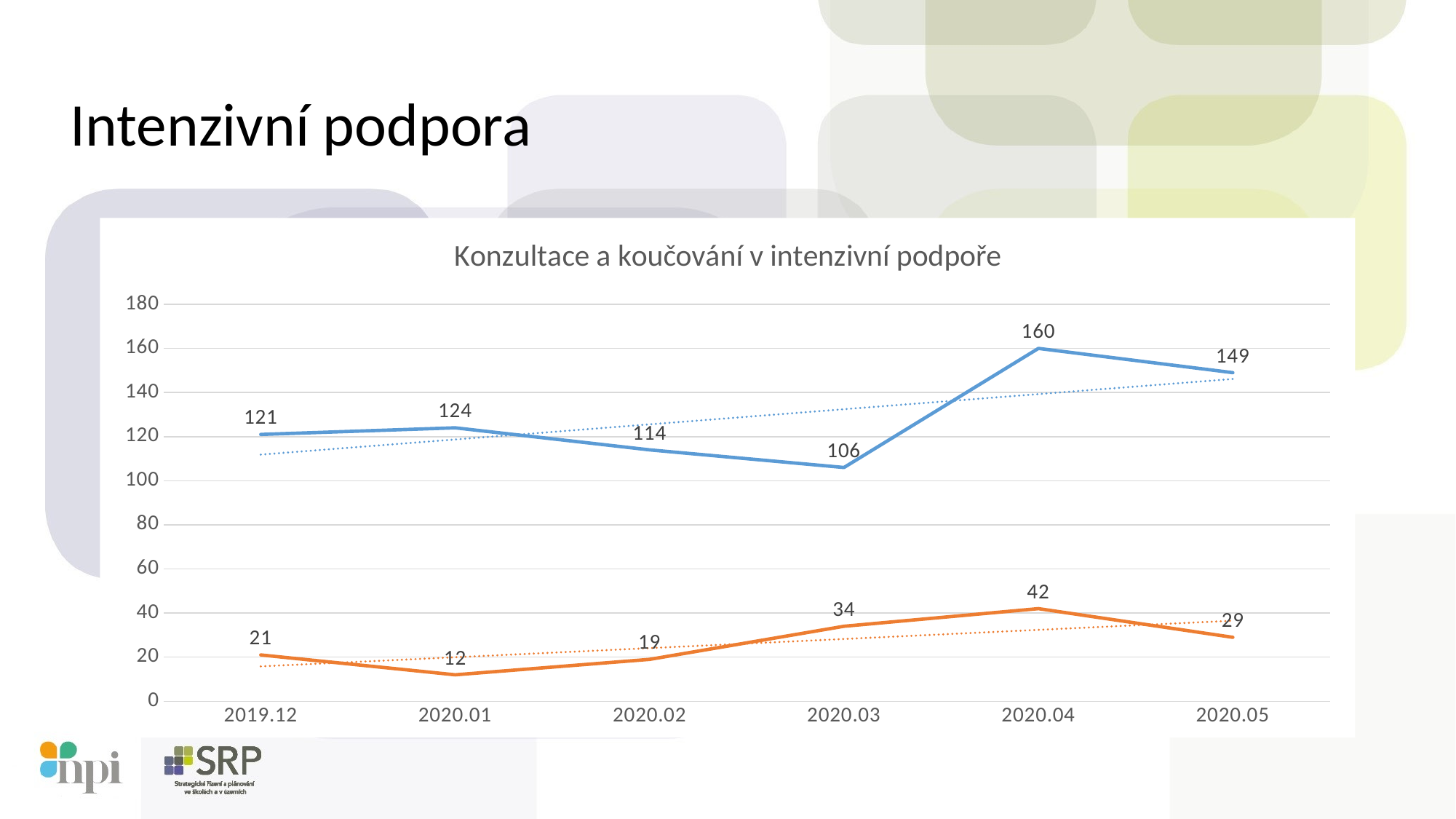

# Intenzivní podpora

### Chart: Konzultace a koučování v intenzivní podpoře

| Category |  |  |
|---|---|---|
| 2019.12 | 121.0 | 21.0 |
| 2020.01 | 124.0 | 12.0 |
| 2020.02 | 114.0 | 19.0 |
| 2020.03 | 106.0 | 34.0 |
| 2020.04 | 160.0 | 42.0 |
| 2020.05 | 149.0 | 29.0 |